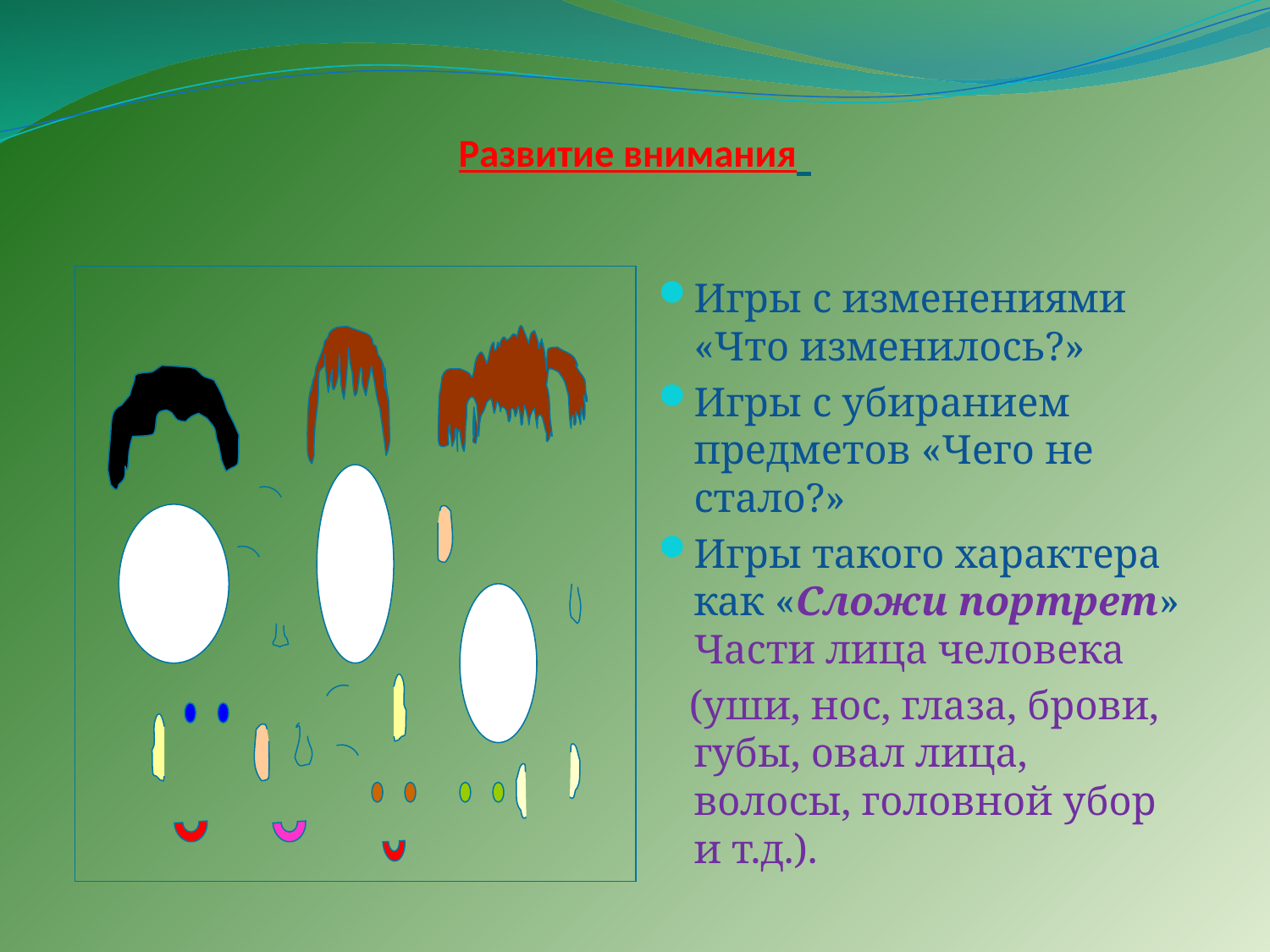

# Развитие внимания

Игры с изменениями «Что изменилось?»
Игры с убиранием предметов «Чего не стало?»
Игры такого характера как «Сложи портрет» Части лица человека
   (уши, нос, глаза, брови, губы, овал лица, волосы, головной убор и т.д.).